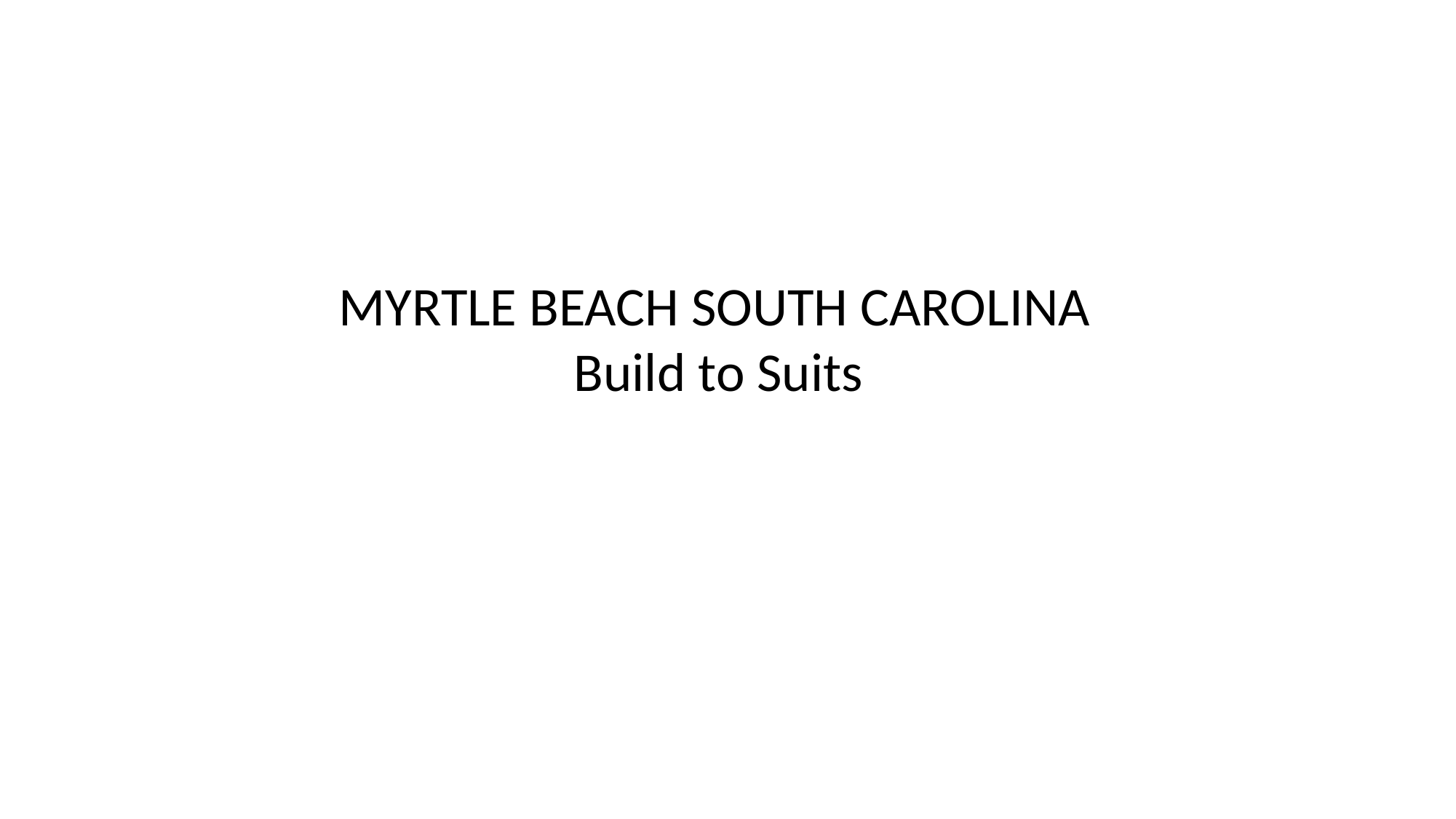

MYRTLE BEACH SOUTH CAROLINA
                   Build to Suits